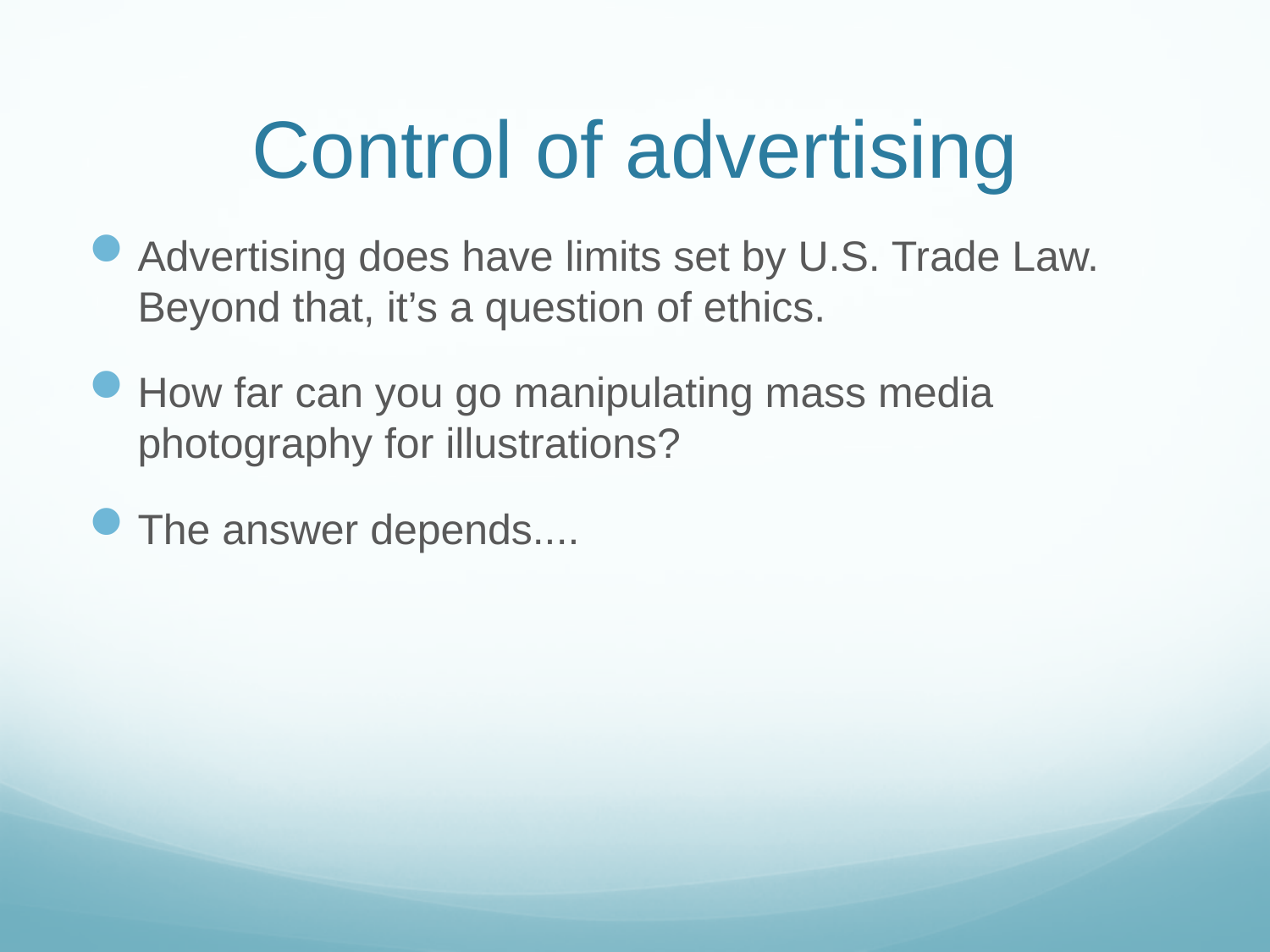

# Control of advertising
Advertising does have limits set by U.S. Trade Law. Beyond that, it’s a question of ethics.
How far can you go manipulating mass media photography for illustrations?
The answer depends....